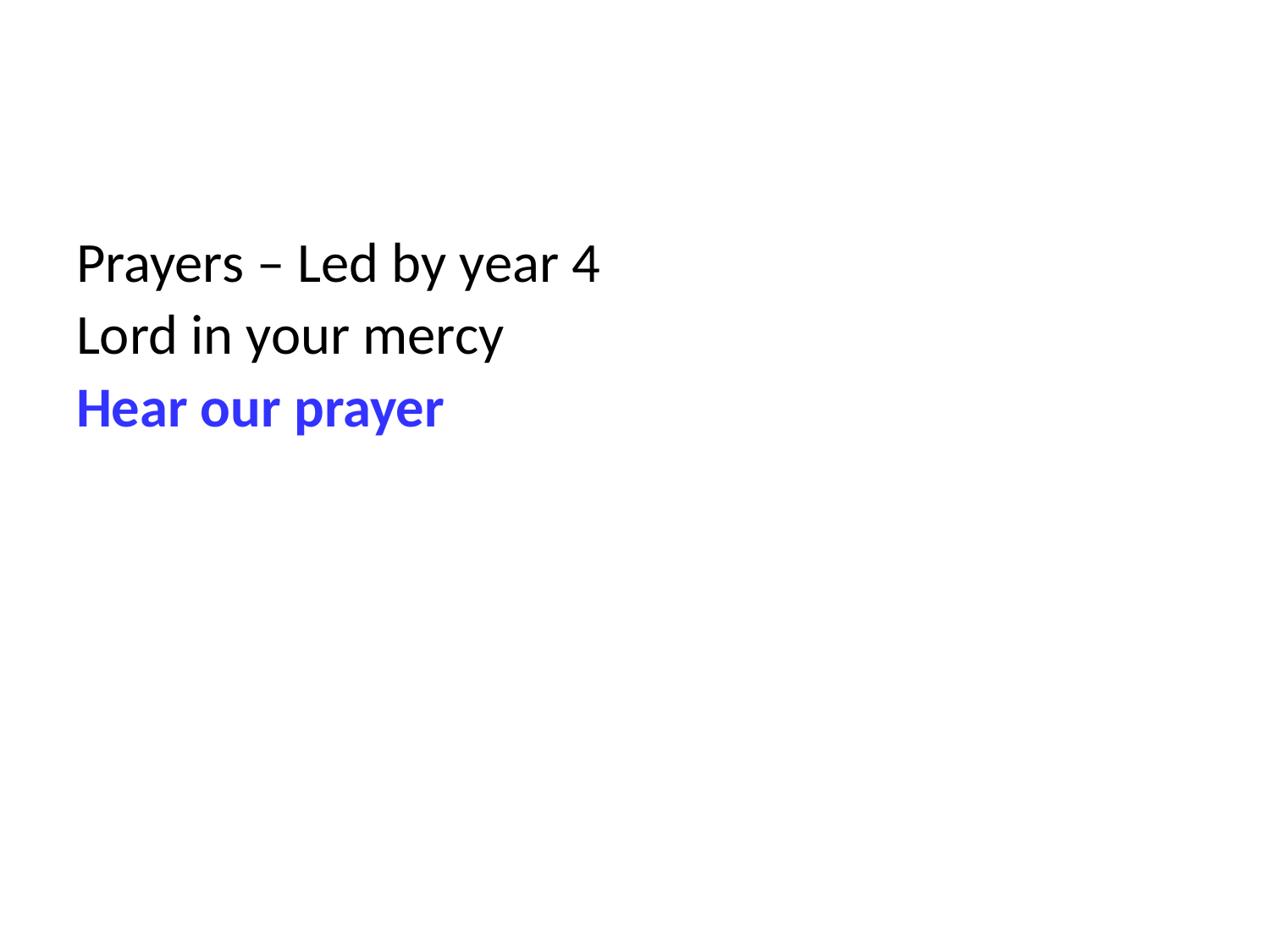

Prayers – Led by year 4
Lord in your mercy
Hear our prayer